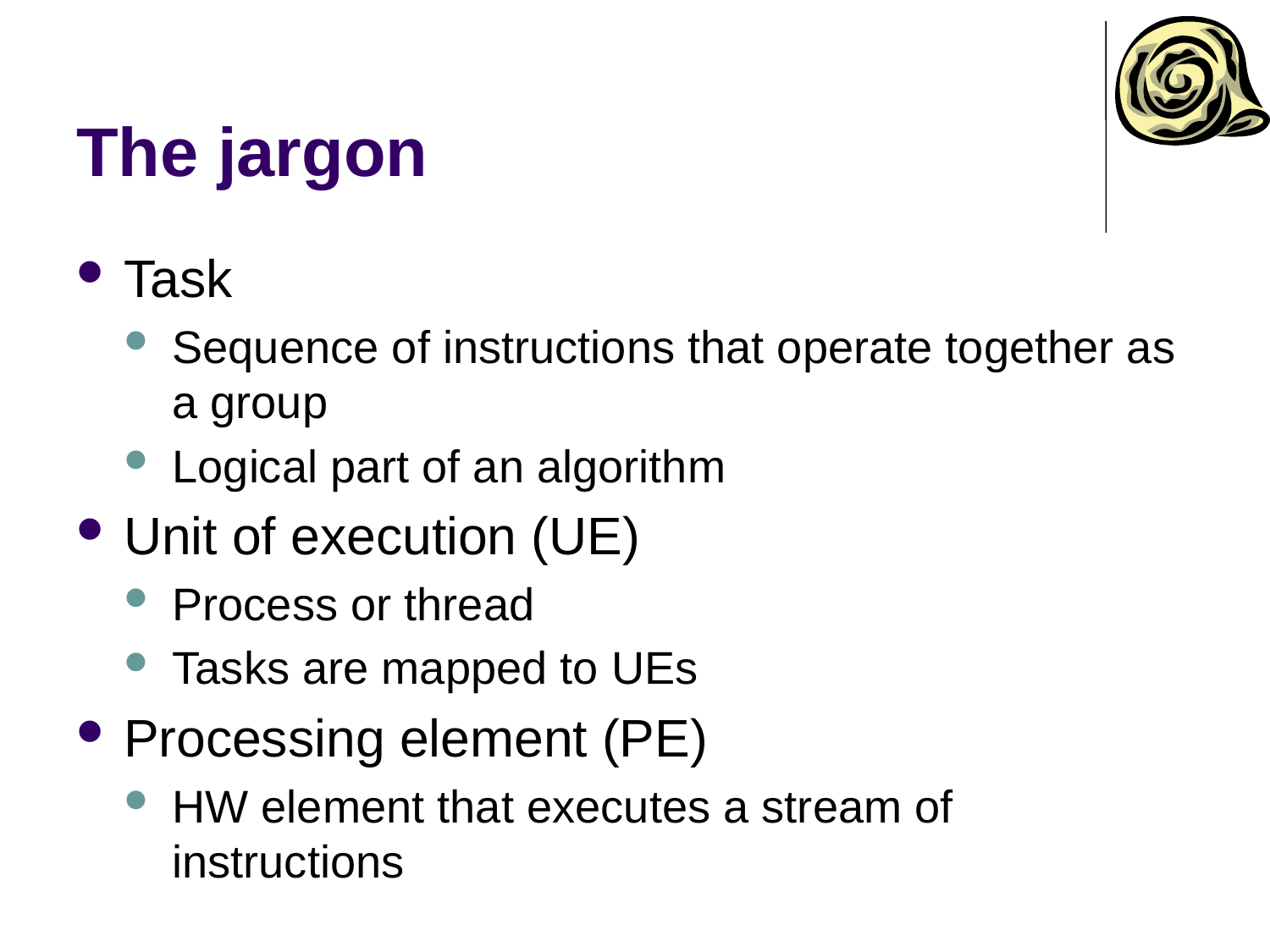

# The jargon
Task
Sequence of instructions that operate together as a group
Logical part of an algorithm
Unit of execution (UE)
Process or thread
Tasks are mapped to UEs
Processing element (PE)
HW element that executes a stream of instructions